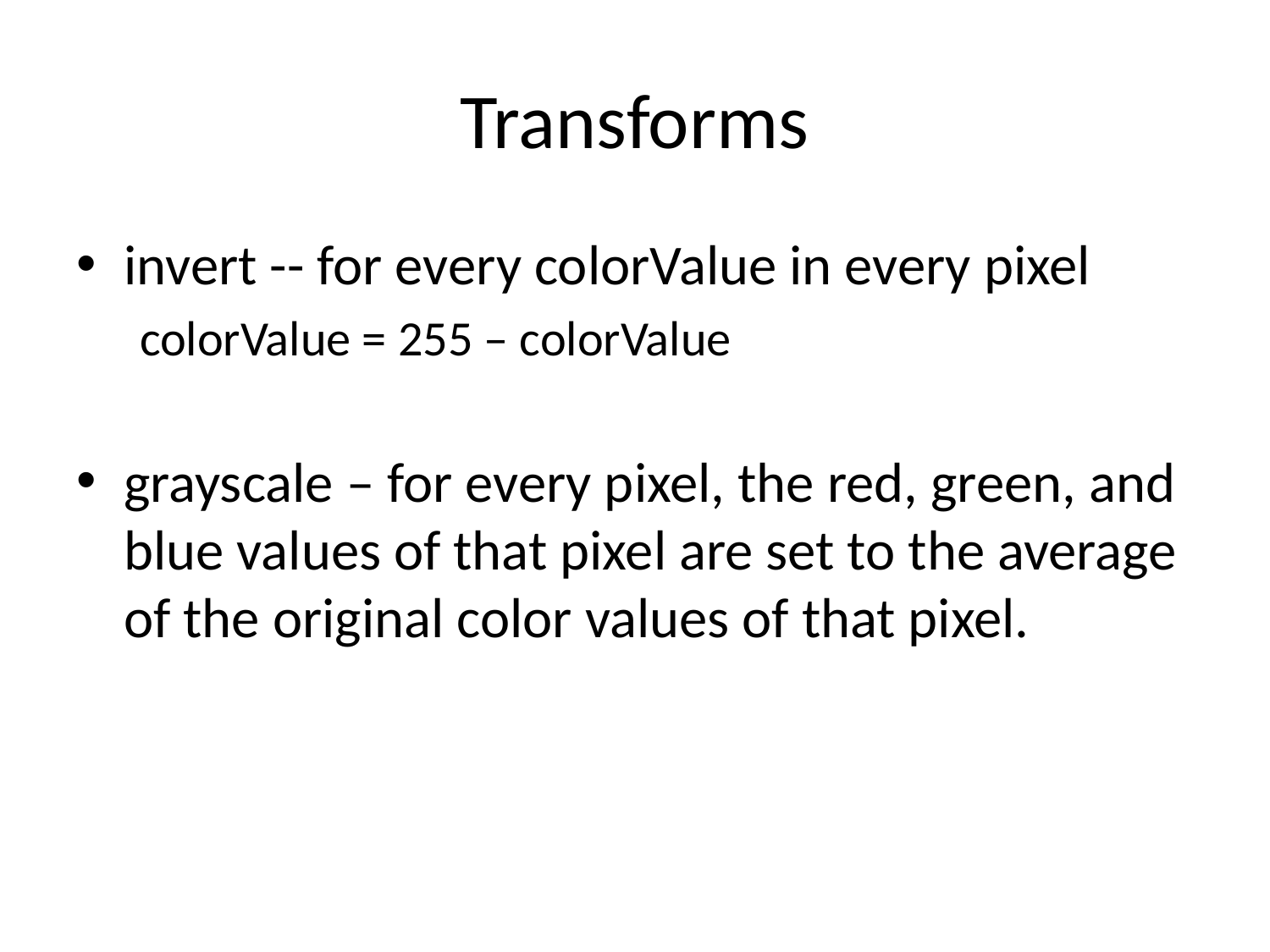

# Transforms
invert -- for every colorValue in every pixel
colorValue = 255 – colorValue

grayscale – for every pixel, the red, green, and blue values of that pixel are set to the average of the original color values of that pixel.